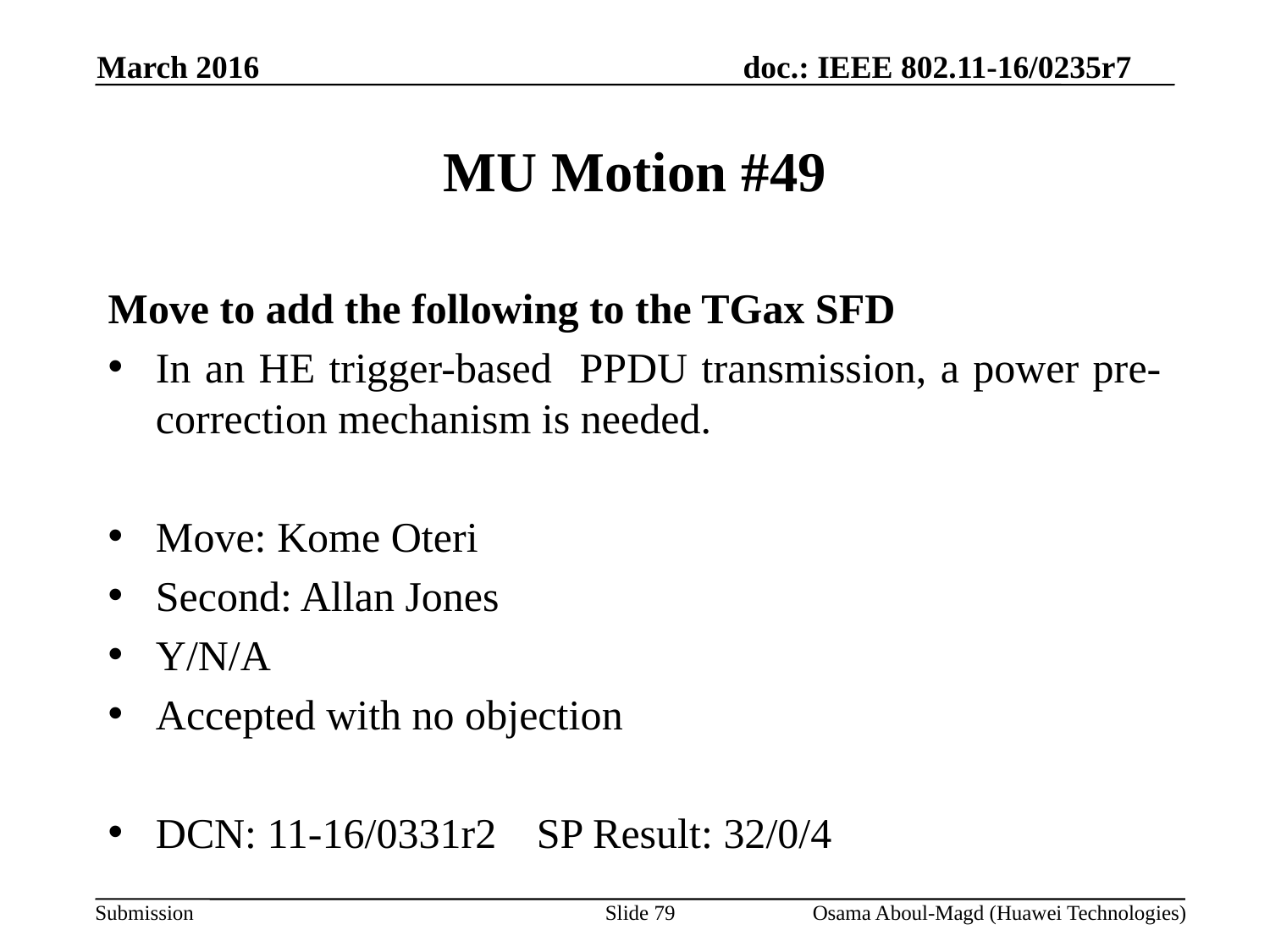

March 2016
# MU Motion #49
Move to add the following to the TGax SFD
In an HE trigger-based  PPDU transmission, a power pre-correction mechanism is needed.

Move: Kome Oteri
Second: Allan Jones
Y/N/A
Accepted with no objection

DCN: 11-16/0331r2	SP Result: 32/0/4

Slide 79
Osama Aboul-Magd (Huawei Technologies)